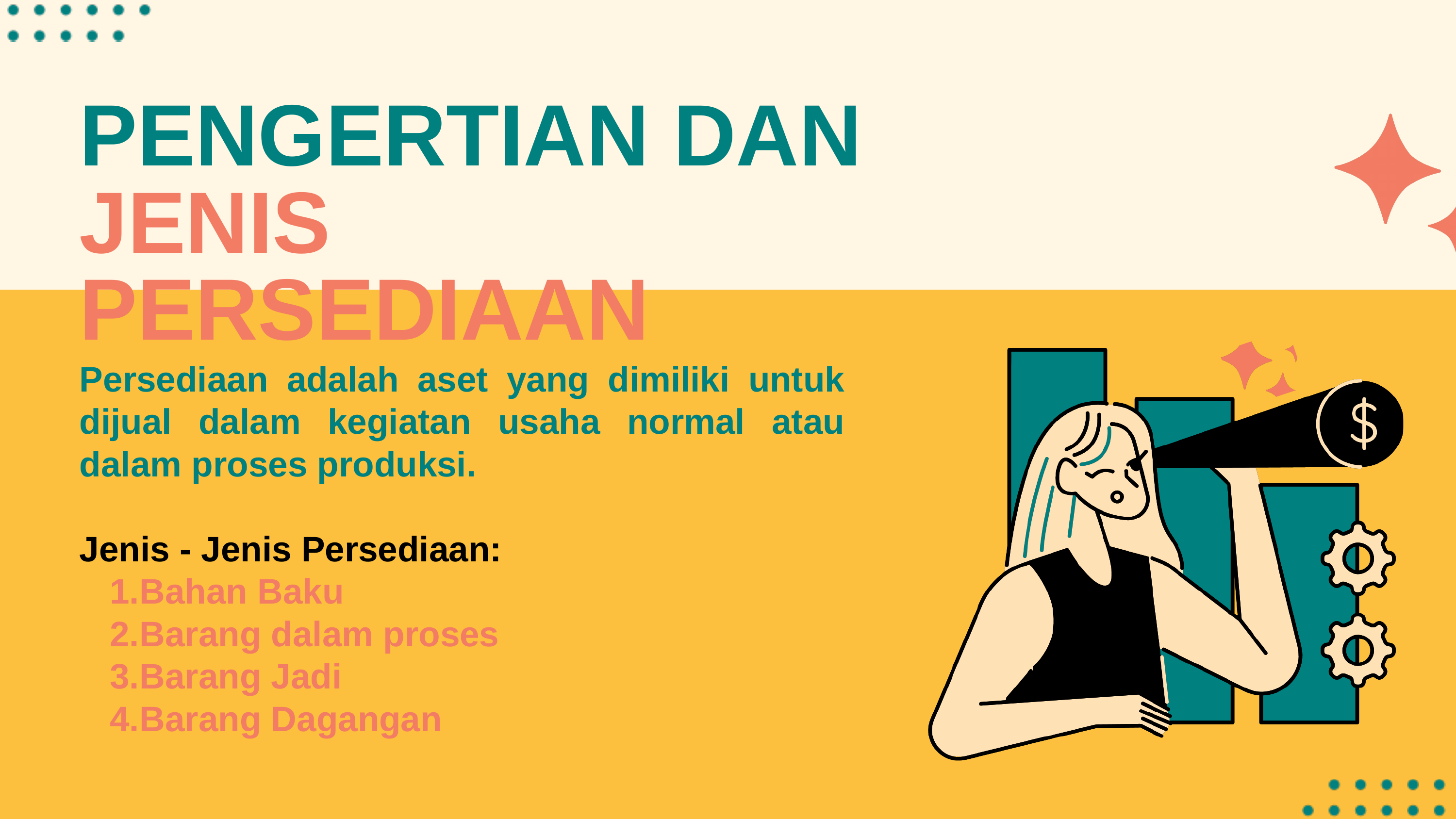

PENGERTIAN DAN JENIS PERSEDIAAN

Persediaan adalah aset yang dimiliki untuk dijual dalam kegiatan usaha normal atau dalam proses produksi.

Jenis - Jenis Persediaan:
Bahan Baku
Barang dalam proses
Barang Jadi
Barang Dagangan